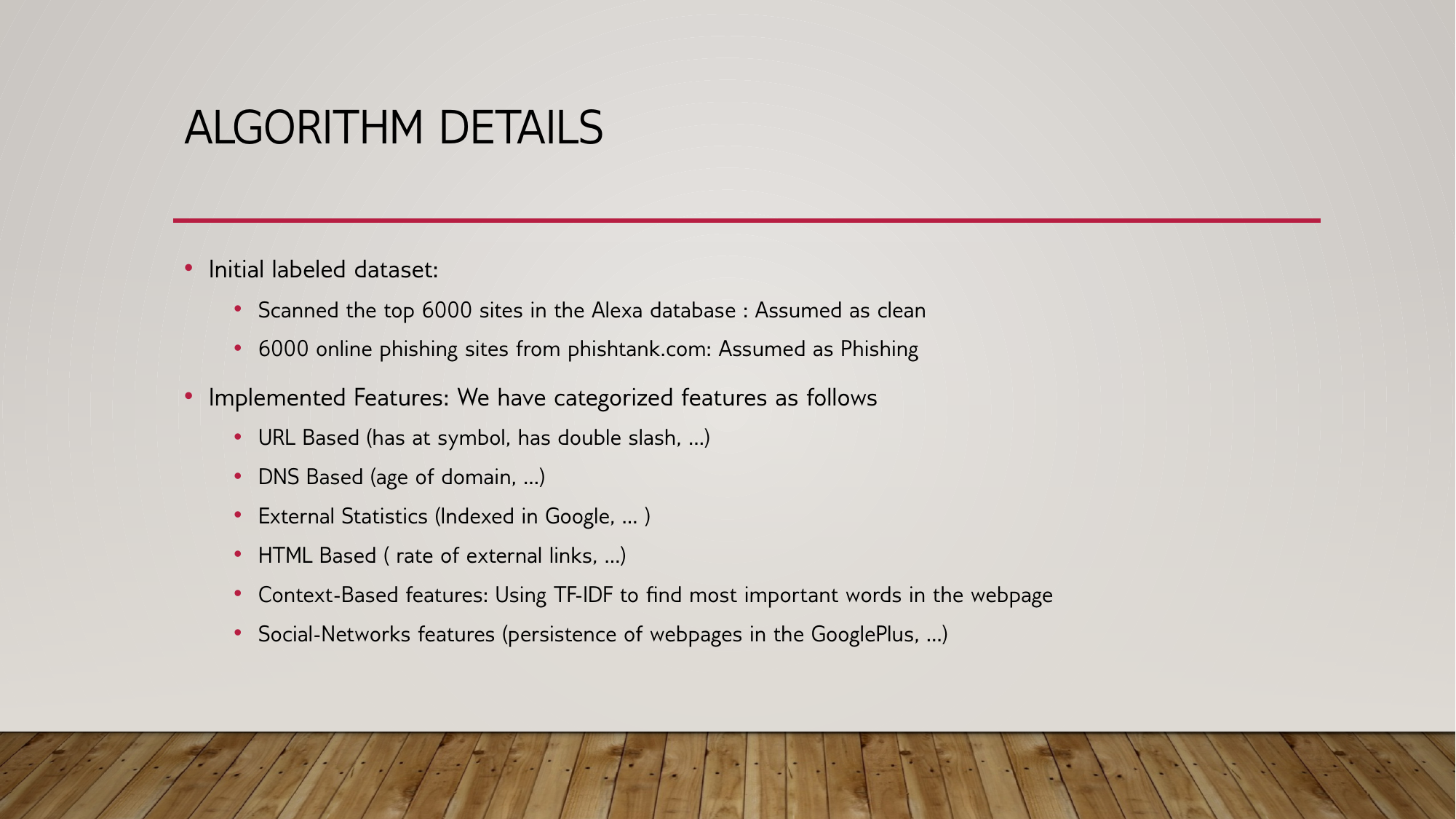

# Algorithm details
Initial labeled dataset:
Scanned the top 6000 sites in the Alexa database : Assumed as clean
6000 online phishing sites from phishtank.com: Assumed as Phishing
Implemented Features: We have categorized features as follows
URL Based (has at symbol, has double slash, …)
DNS Based (age of domain, …)
External Statistics (Indexed in Google, … )
HTML Based ( rate of external links, …)
Context-Based features: Using TF-IDF to find most important words in the webpage
Social-Networks features (persistence of webpages in the GooglePlus, …)